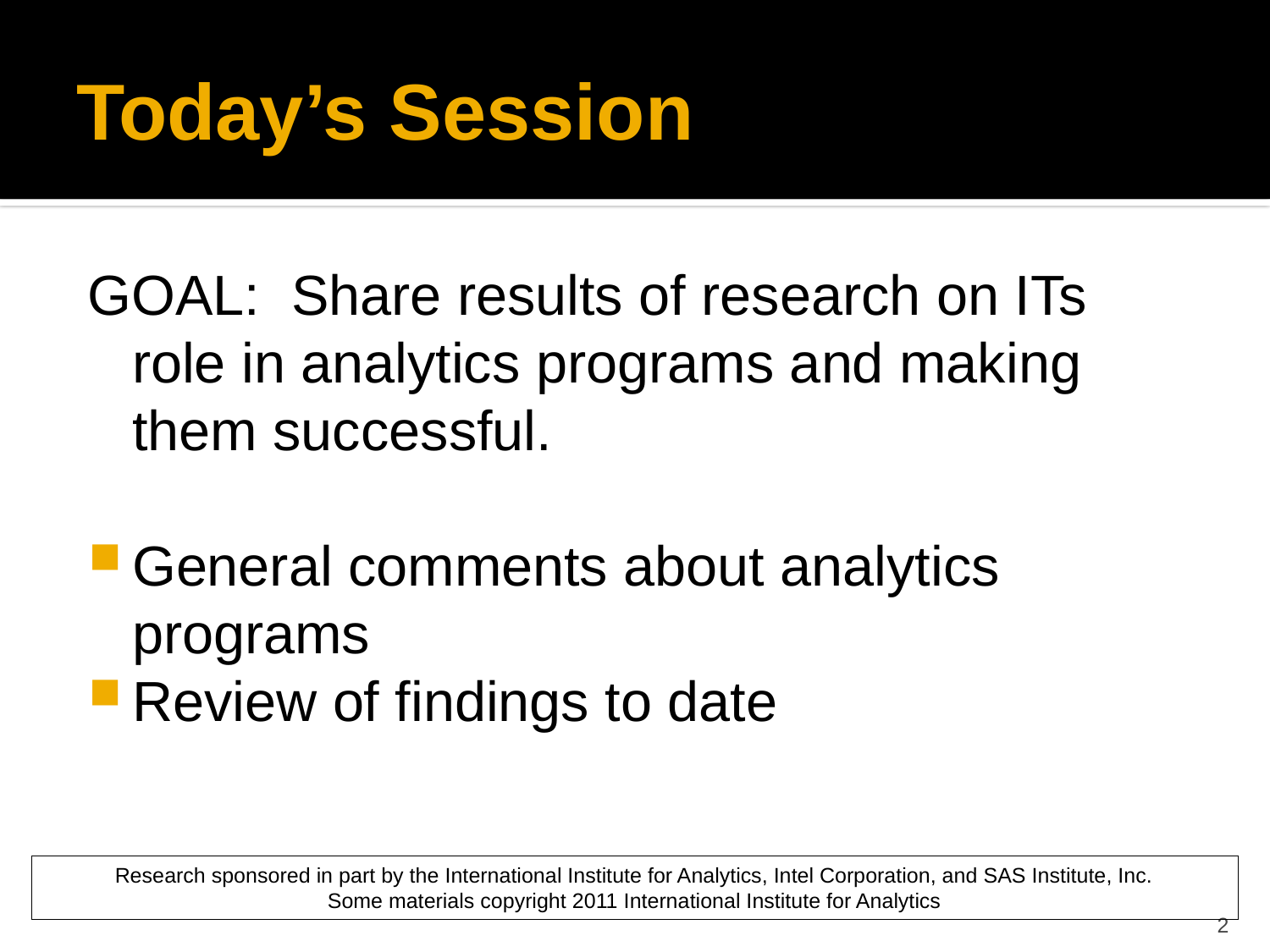

# Today’s Session
GOAL:  Share results of research on ITs role in analytics programs and making them successful.

General comments about analytics programs
Review of findings to date

Research sponsored in part by the International Institute for Analytics, Intel Corporation, and SAS Institute, Inc.
Some materials copyright 2011 International Institute for Analytics
2